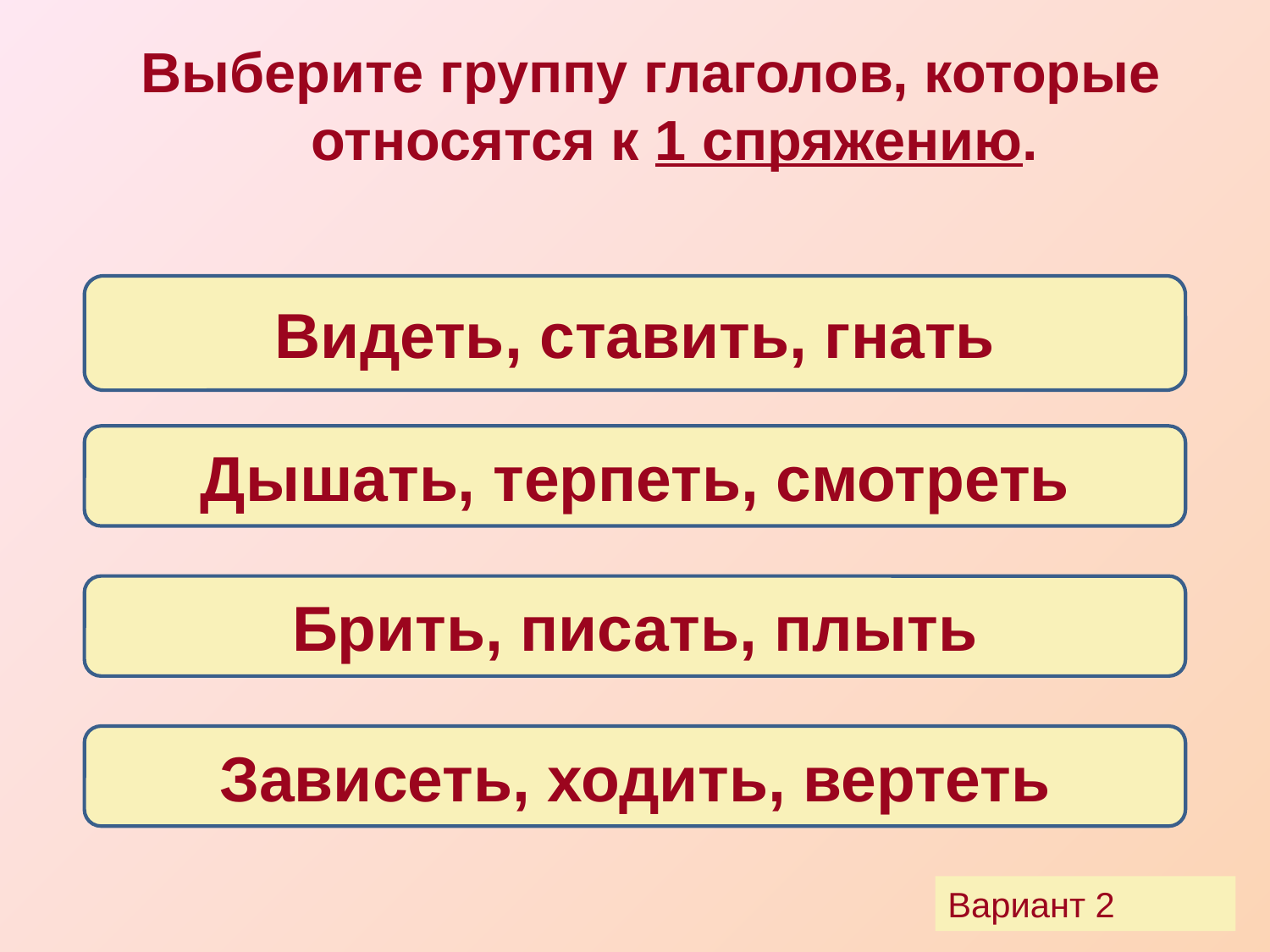

Выберите группу глаголов, которые относятся к 1 спряжению.
Видеть, ставить, гнать
Дышать, терпеть, смотреть
Брить, писать, плыть
Зависеть, ходить, вертеть
Вариант 2